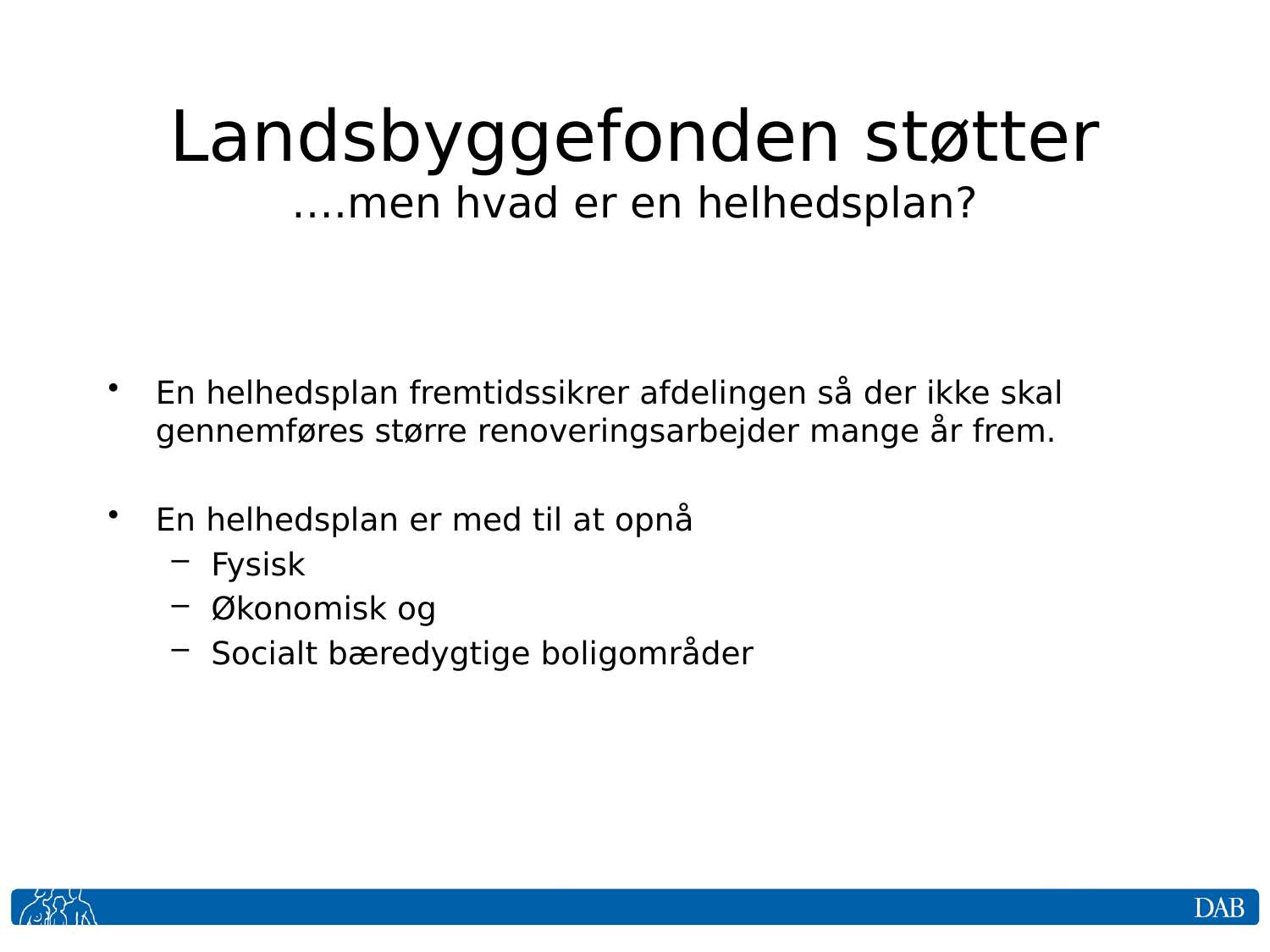

# Landsbyggefonden støtter ….men hvad er en helhedsplan?
En helhedsplan fremtidssikrer afdelingen så der ikke skal gennemføres større renoveringsarbejder mange år frem.

En helhedsplan er med til at opnå
Fysisk
Økonomisk og
Socialt bæredygtige boligområder